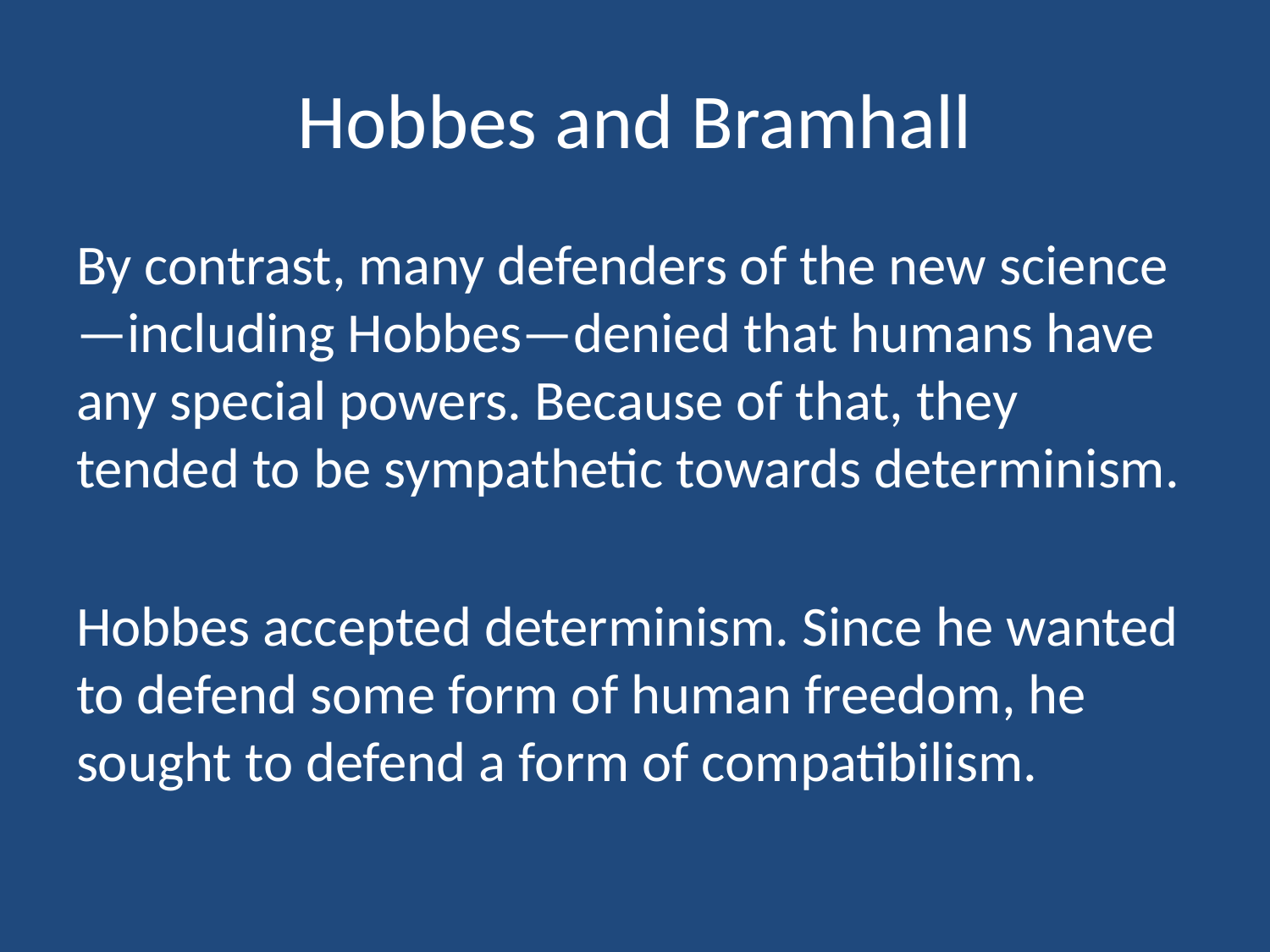

# Hobbes and Bramhall
By contrast, many defenders of the new science—including Hobbes—denied that humans have any special powers. Because of that, they tended to be sympathetic towards determinism.

Hobbes accepted determinism. Since he wanted to defend some form of human freedom, he sought to defend a form of compatibilism.